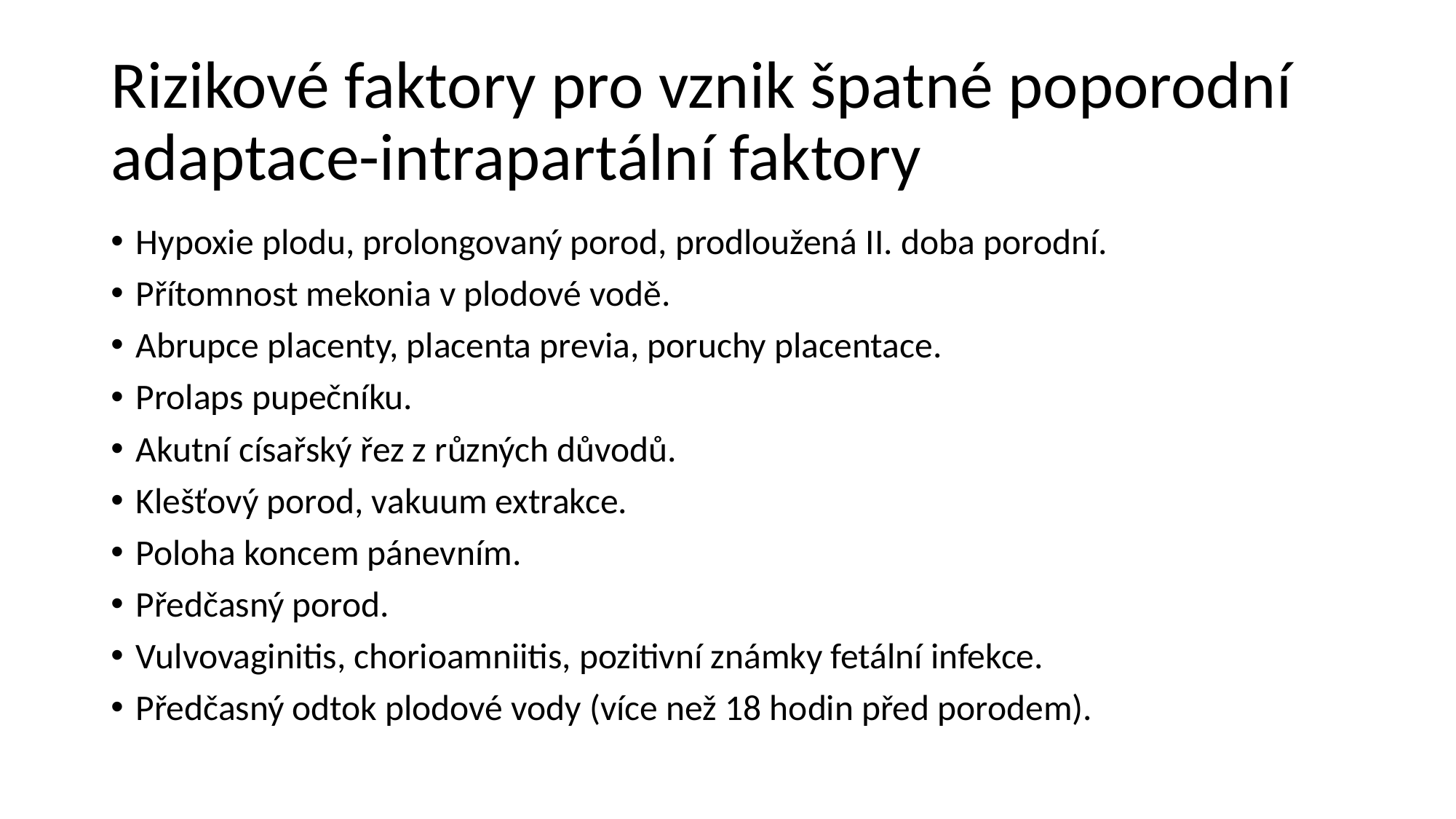

# Rizikové faktory pro vznik špatné poporodní adaptace-intrapartální faktory
Hypoxie plodu, prolongovaný porod, prodloužená II. doba porodní.
Přítomnost mekonia v plodové vodě.
Abrupce placenty, placenta previa, poruchy placentace.
Prolaps pupečníku.
Akutní císařský řez z různých důvodů.
Klešťový porod, vakuum extrakce.
Poloha koncem pánevním.
Předčasný porod.
Vulvovaginitis, chorioamniitis, pozitivní známky fetální infekce.
Předčasný odtok plodové vody (více než 18 hodin před porodem).